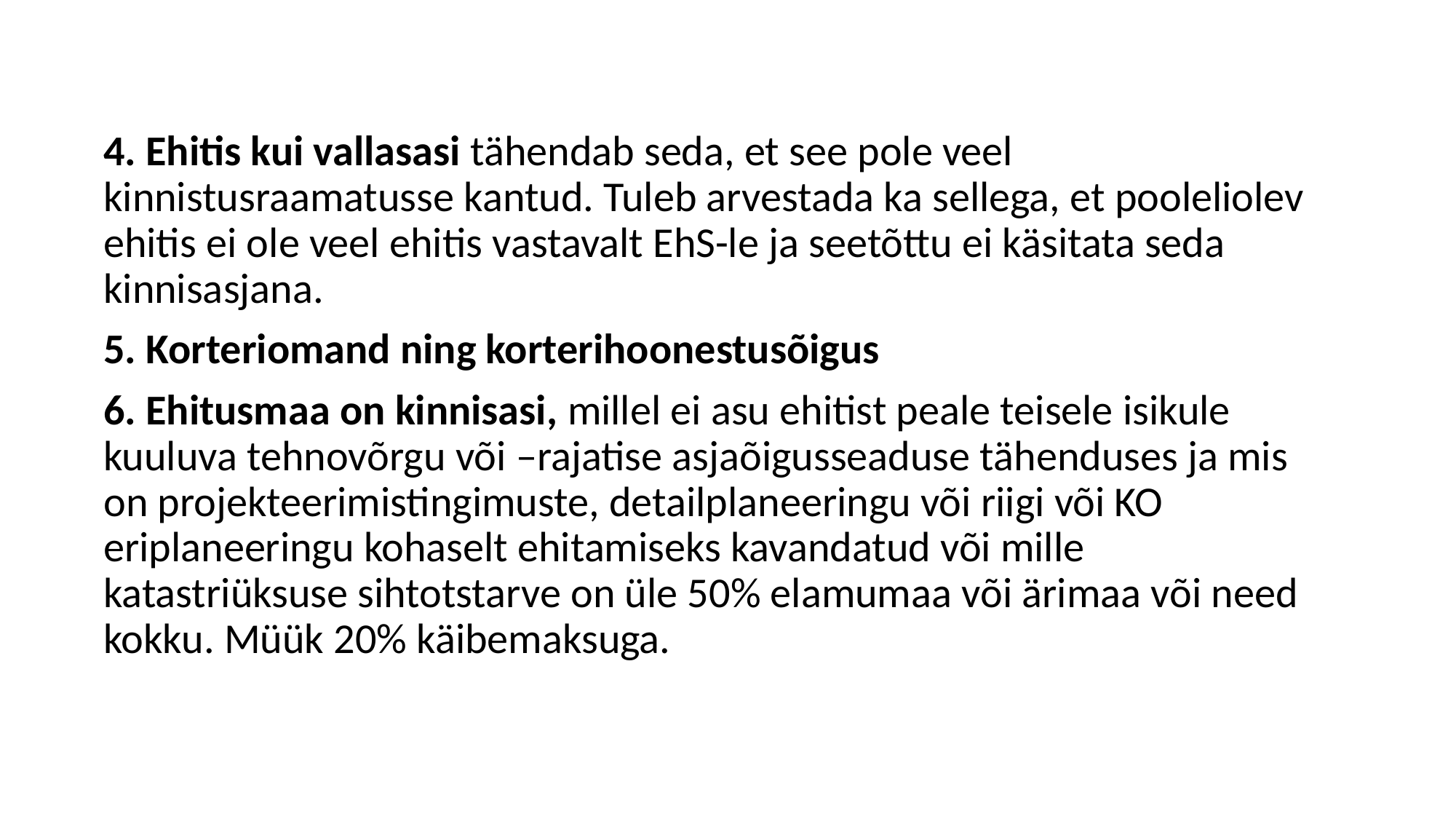

4. Ehitis kui vallasasi tähendab seda, et see pole veel kinnistusraamatusse kantud. Tuleb arvestada ka sellega, et pooleliolev ehitis ei ole veel ehitis vastavalt EhS-le ja seetõttu ei käsitata seda kinnisasjana.
5. Korteriomand ning korterihoonestusõigus
6. Ehitusmaa on kinnisasi, millel ei asu ehitist peale teisele isikule kuuluva tehnovõrgu või –rajatise asjaõigusseaduse tähenduses ja mis on projekteerimistingimuste, detailplaneeringu või riigi või KO eriplaneeringu kohaselt ehitamiseks kavandatud või mille katastriüksuse sihtotstarve on üle 50% elamumaa või ärimaa või need kokku. Müük 20% käibemaksuga.